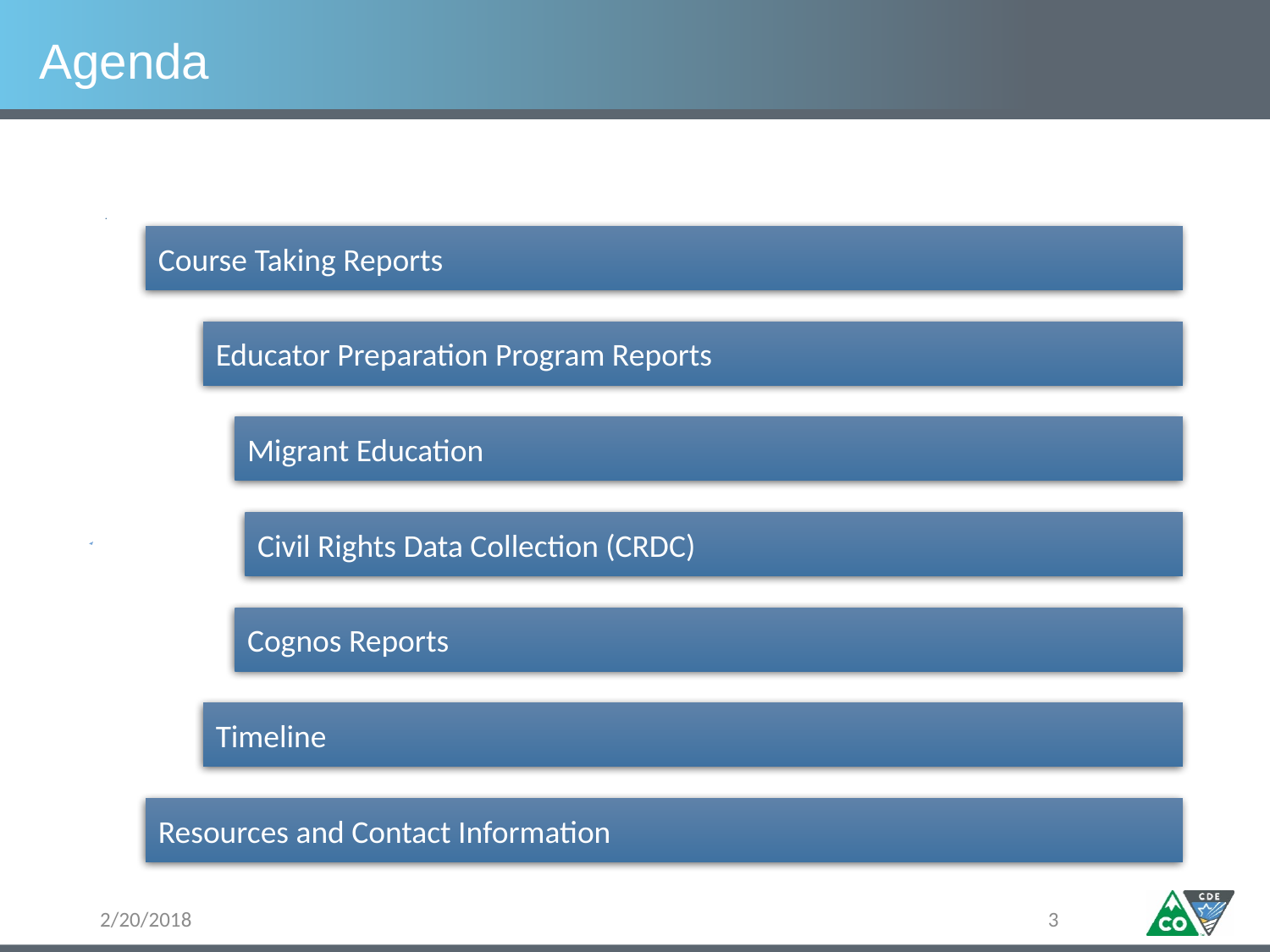

# Agenda
Course Taking Reports
Educator Preparation Program Reports
Migrant Education
Civil Rights Data Collection (CRDC)
Cognos Reports
Resources and Contact Information
Timeline